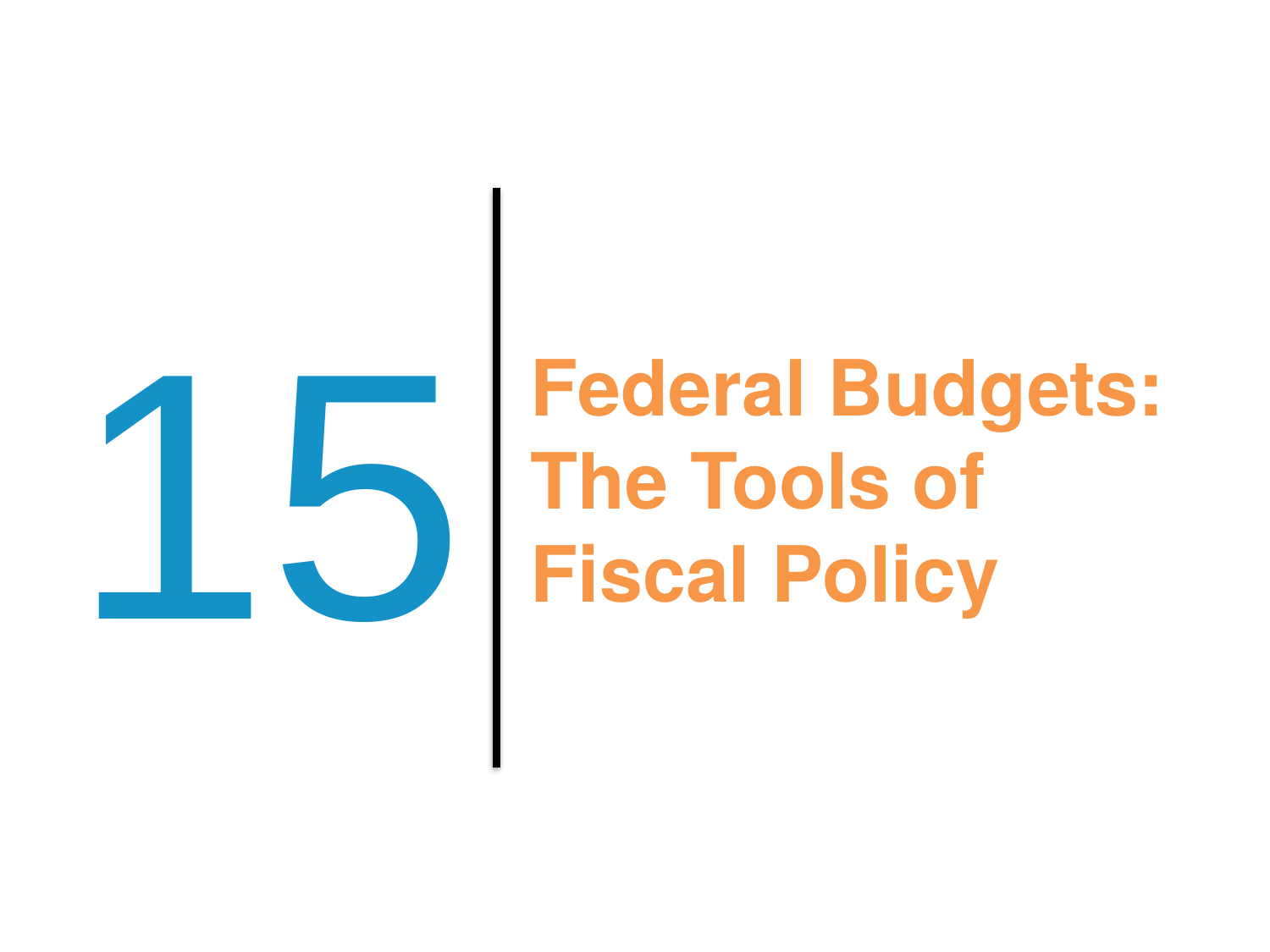

15
# Federal Budgets: The Tools of Fiscal Policy